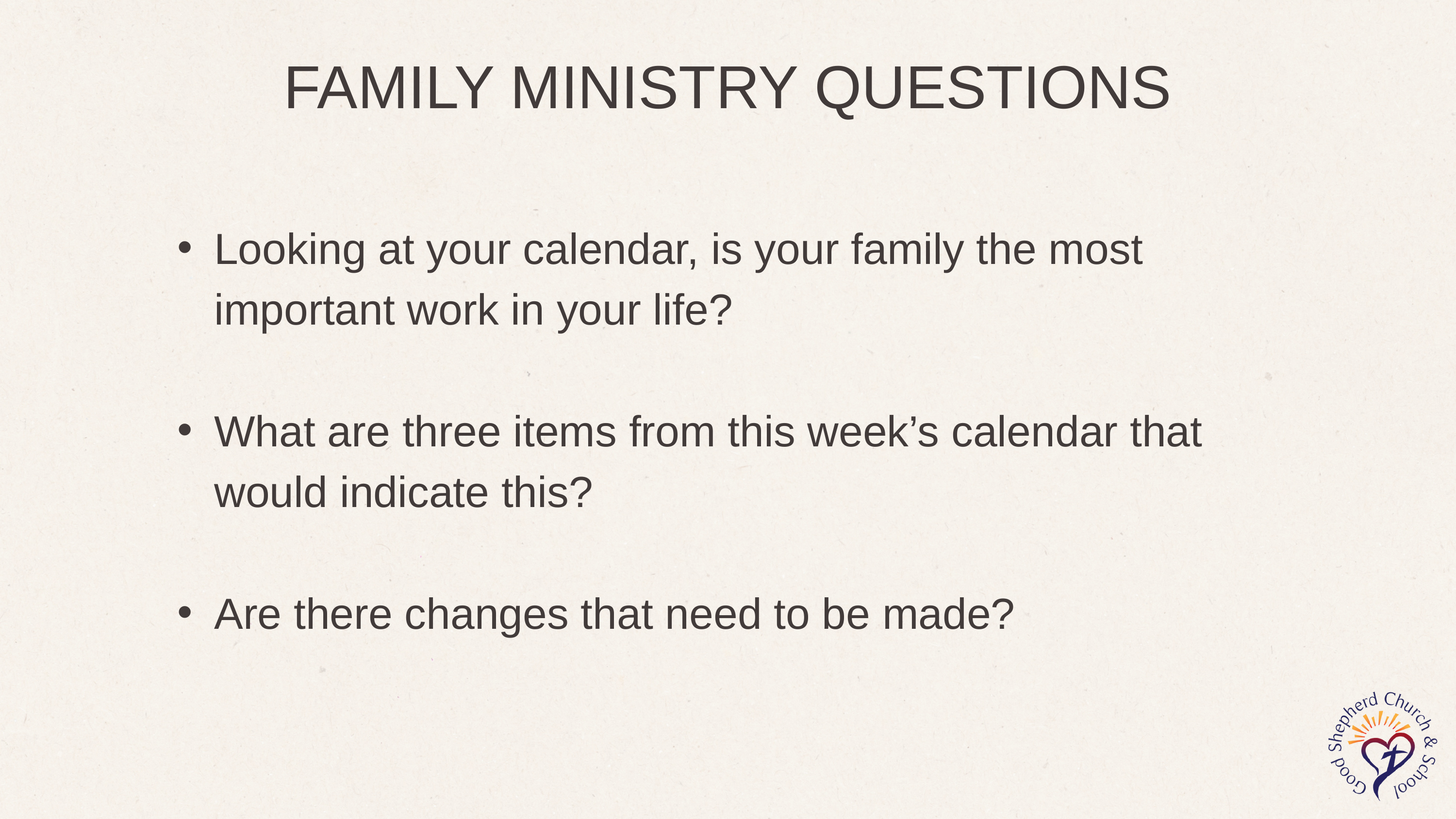

FAMILY MINISTRY QUESTIONS
Looking at your calendar, is your family the most important work in your life?

What are three items from this week’s calendar that would indicate this?

Are there changes that need to be made?